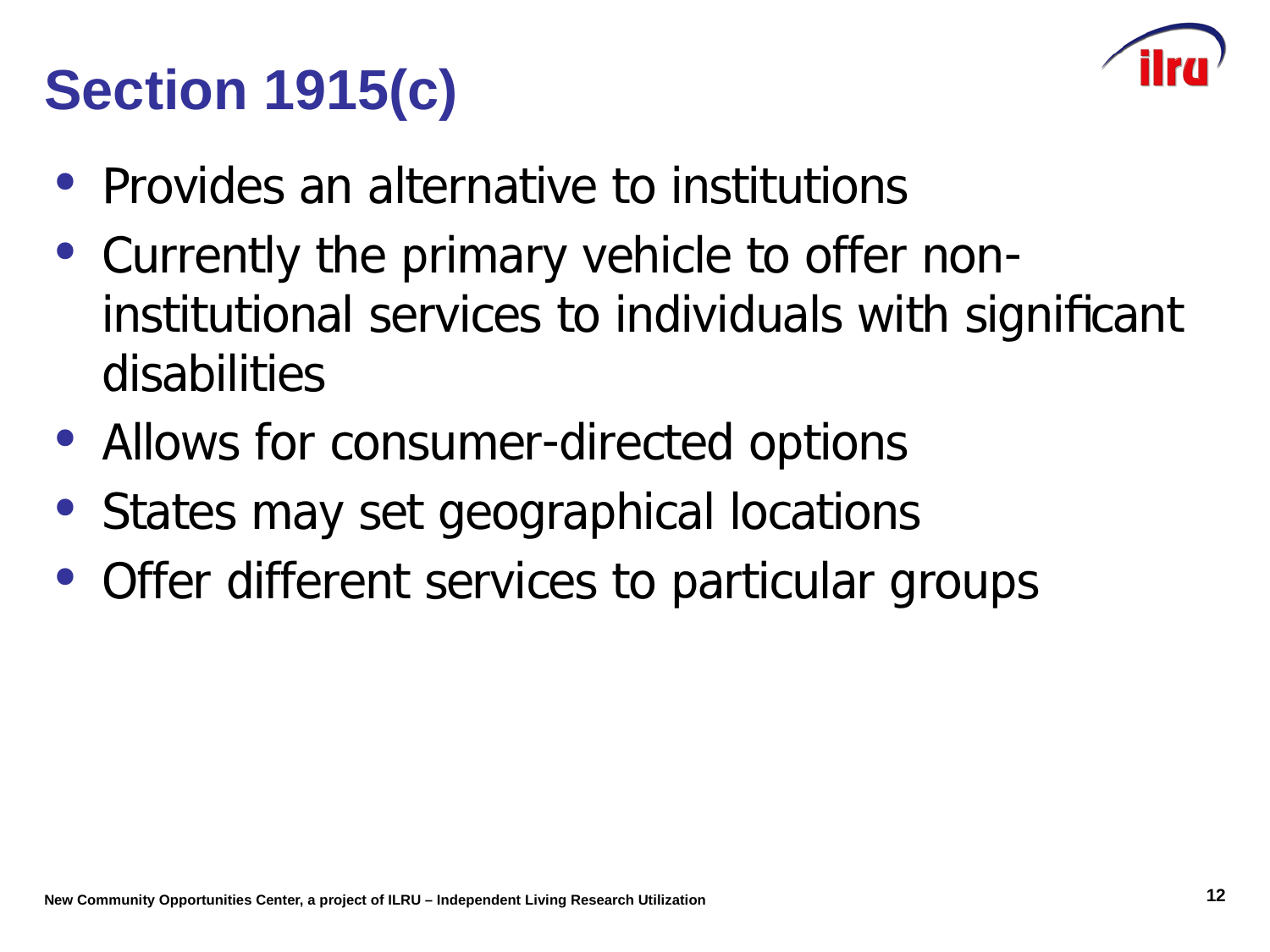

Section 1915(c)
Provides an alternative to institutions
Currently the primary vehicle to offer non-institutional services to individuals with significant disabilities
Allows for consumer-directed options
States may set geographical locations
Offer different services to particular groups
12